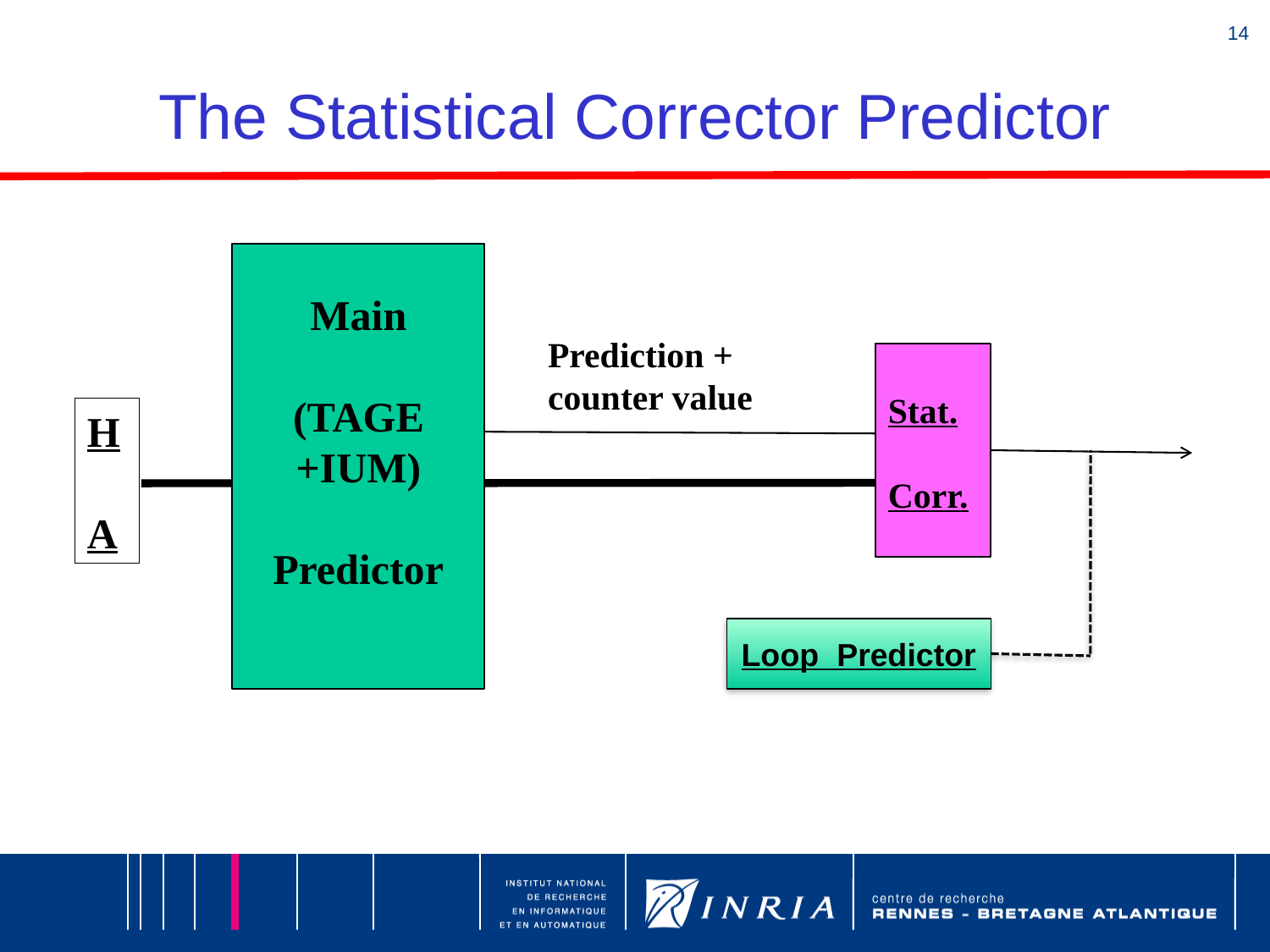

# The Statistical Corrector Predictor

Main

(TAGE +IUM)

Predictor
Prediction + counter value

Stat.

Corr.
H

A
Loop  Predictor